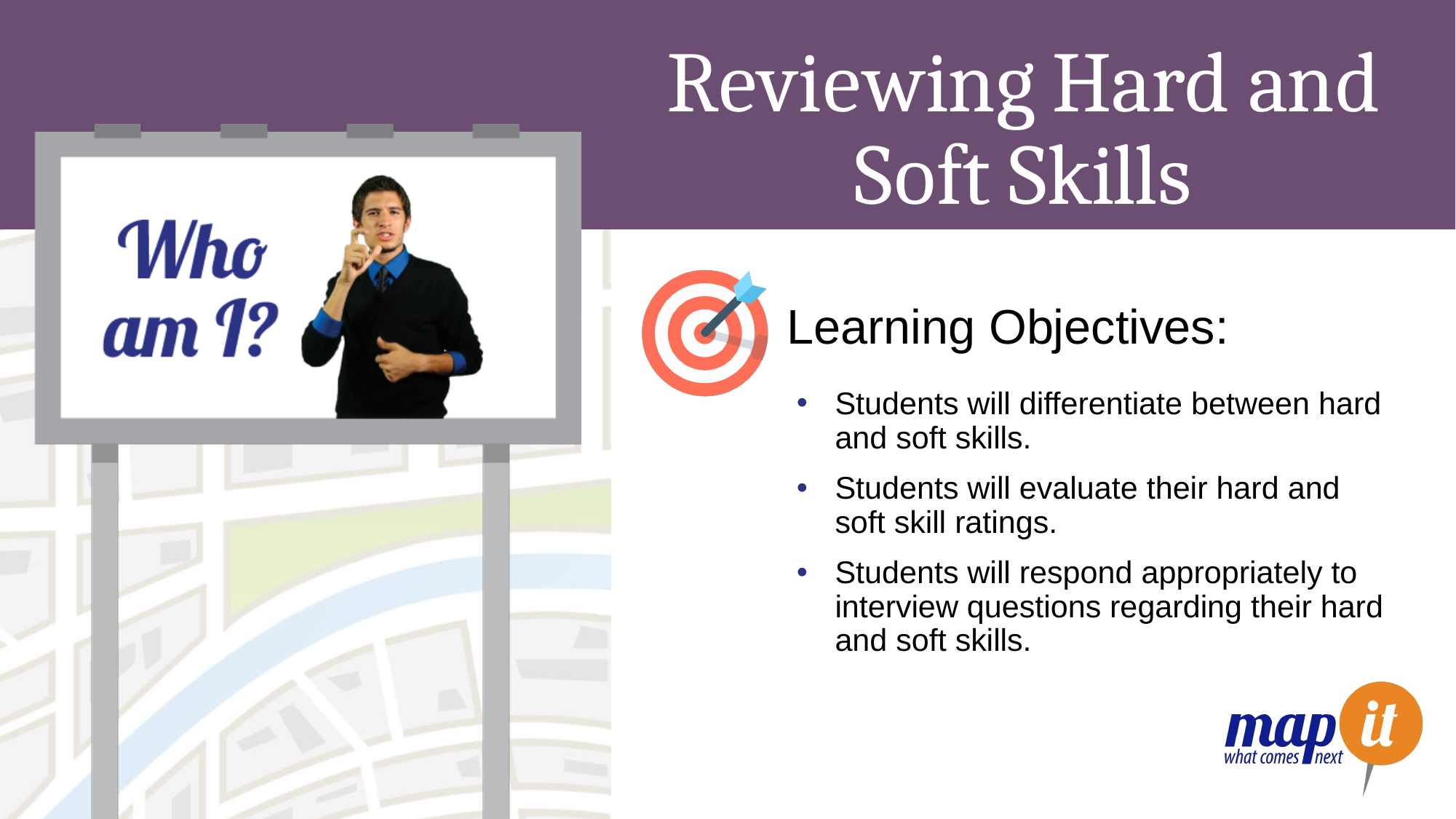

# Reviewing Hard and Soft Skills
Learning Objectives:
Students will differentiate between hard and soft skills.
Students will evaluate their hard and soft skill ratings.
Students will respond appropriately to interview questions regarding their hard and soft skills.